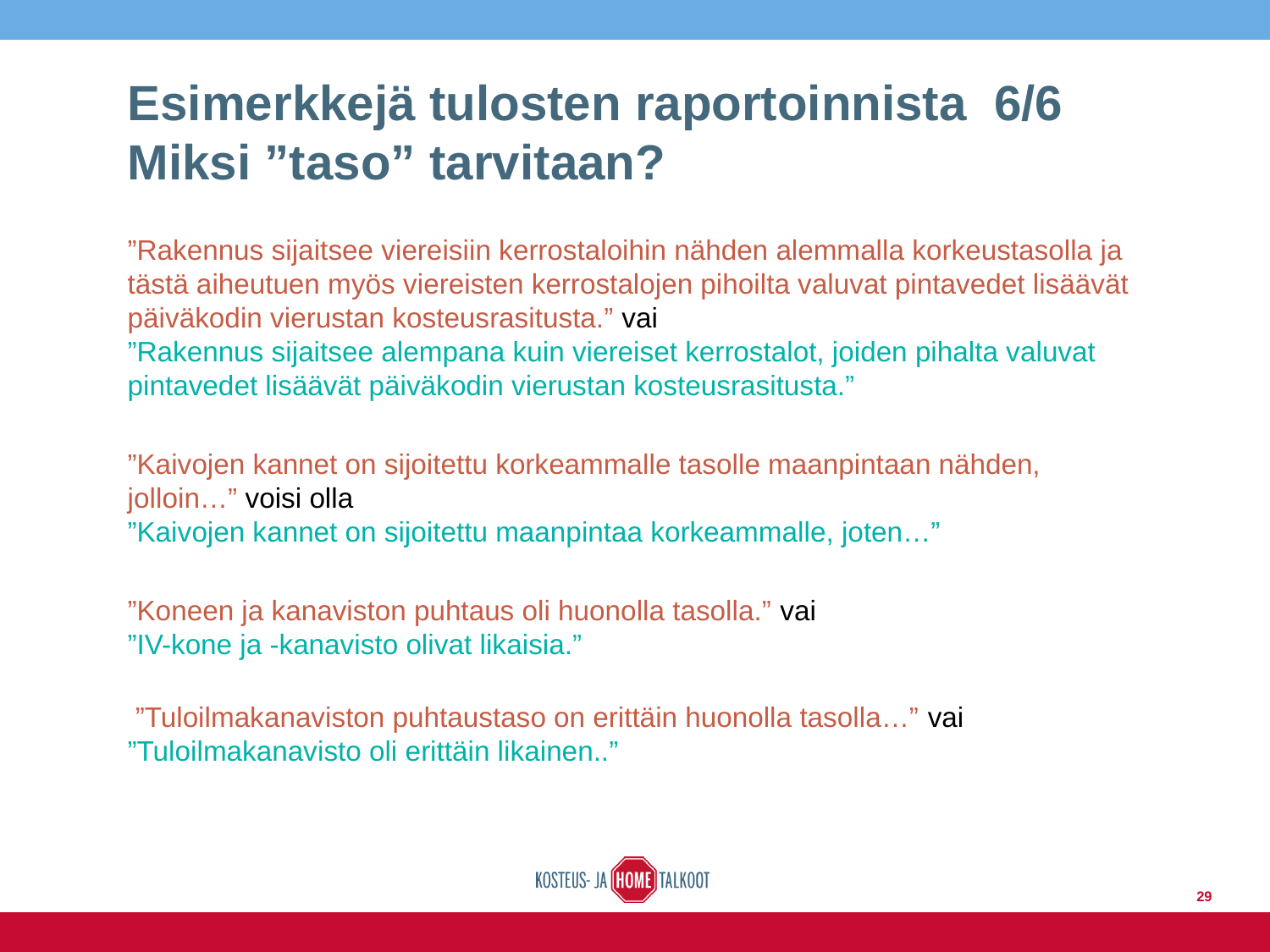

# Esimerkkejä tulosten raportoinnista  6/6 Miksi ”taso” tarvitaan?
”Rakennus sijaitsee viereisiin kerrostaloihin nähden alemmalla korkeustasolla ja tästä aiheutuen myös viereisten kerrostalojen pihoilta valuvat pintavedet lisäävät päiväkodin vierustan kosteusrasitusta.” vai
”Rakennus sijaitsee alempana kuin viereiset kerrostalot, joiden pihalta valuvat pintavedet lisäävät päiväkodin vierustan kosteusrasitusta.”

”Kaivojen kannet on sijoitettu korkeammalle tasolle maanpintaan nähden, jolloin…” voisi olla
”Kaivojen kannet on sijoitettu maanpintaa korkeammalle, joten…”

”Koneen ja kanaviston puhtaus oli huonolla tasolla.” vai
”IV-kone ja -kanavisto olivat likaisia.”
 ”Tuloilmakanaviston puhtaustaso on erittäin huonolla tasolla…” vai ”Tuloilmakanavisto oli erittäin likainen..”

29